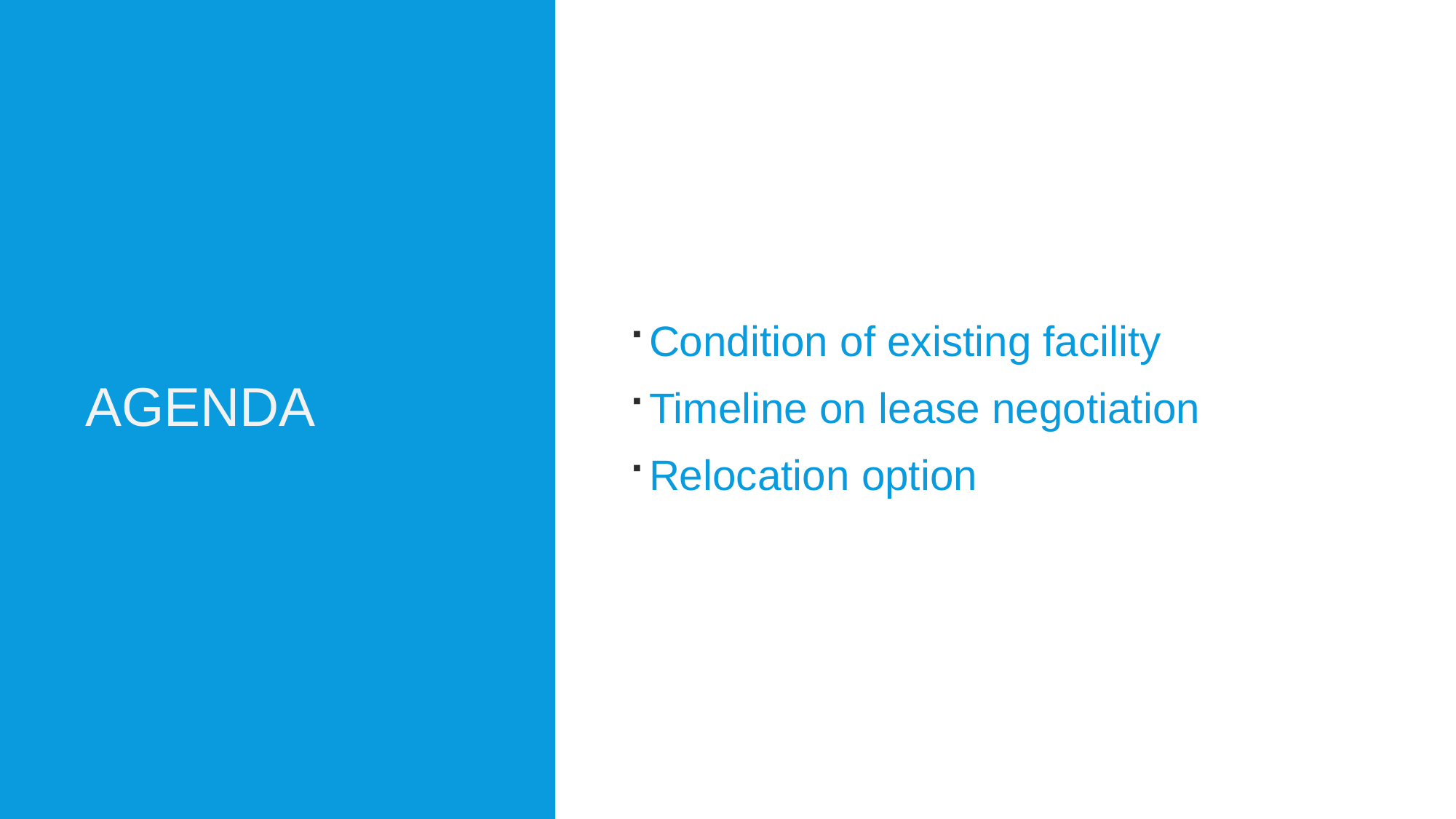

# Agenda
Condition of existing facility
Timeline on lease negotiation
Relocation option